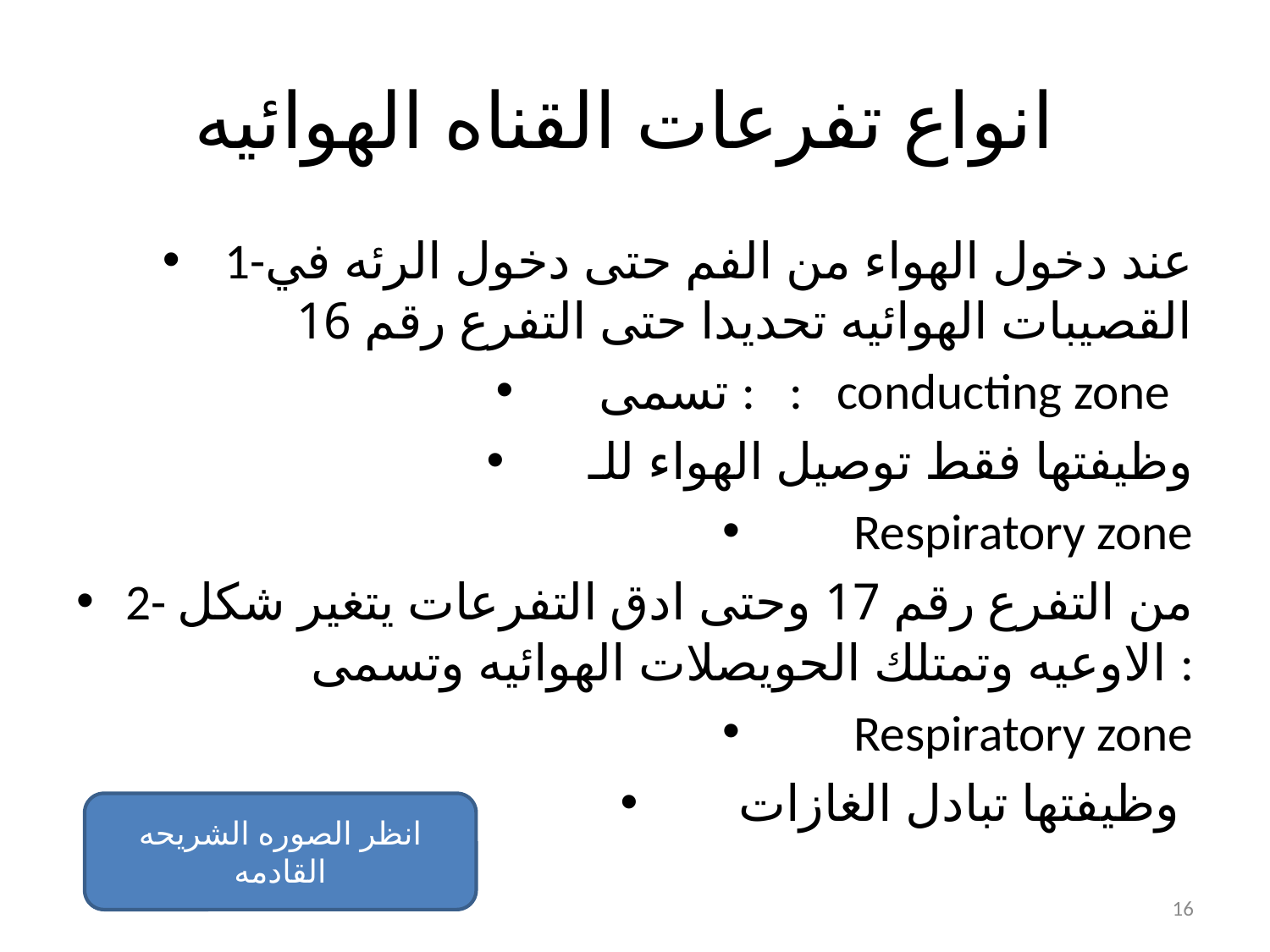

# انواع تفرعات القناه الهوائيه
1-عند دخول الهواء من الفم حتى دخول الرئه في القصيبات الهوائيه تحديدا حتى التفرع رقم 16
تسمى :   :   conducting zone
وظيفتها فقط توصيل الهواء للـ
Respiratory zone
2- من التفرع رقم 17 وحتى ادق التفرعات يتغير شكل الاوعيه وتمتلك الحويصلات الهوائيه وتسمى :
Respiratory zone
وظيفتها تبادل الغازات
انظر الصوره الشريحه القادمه
16